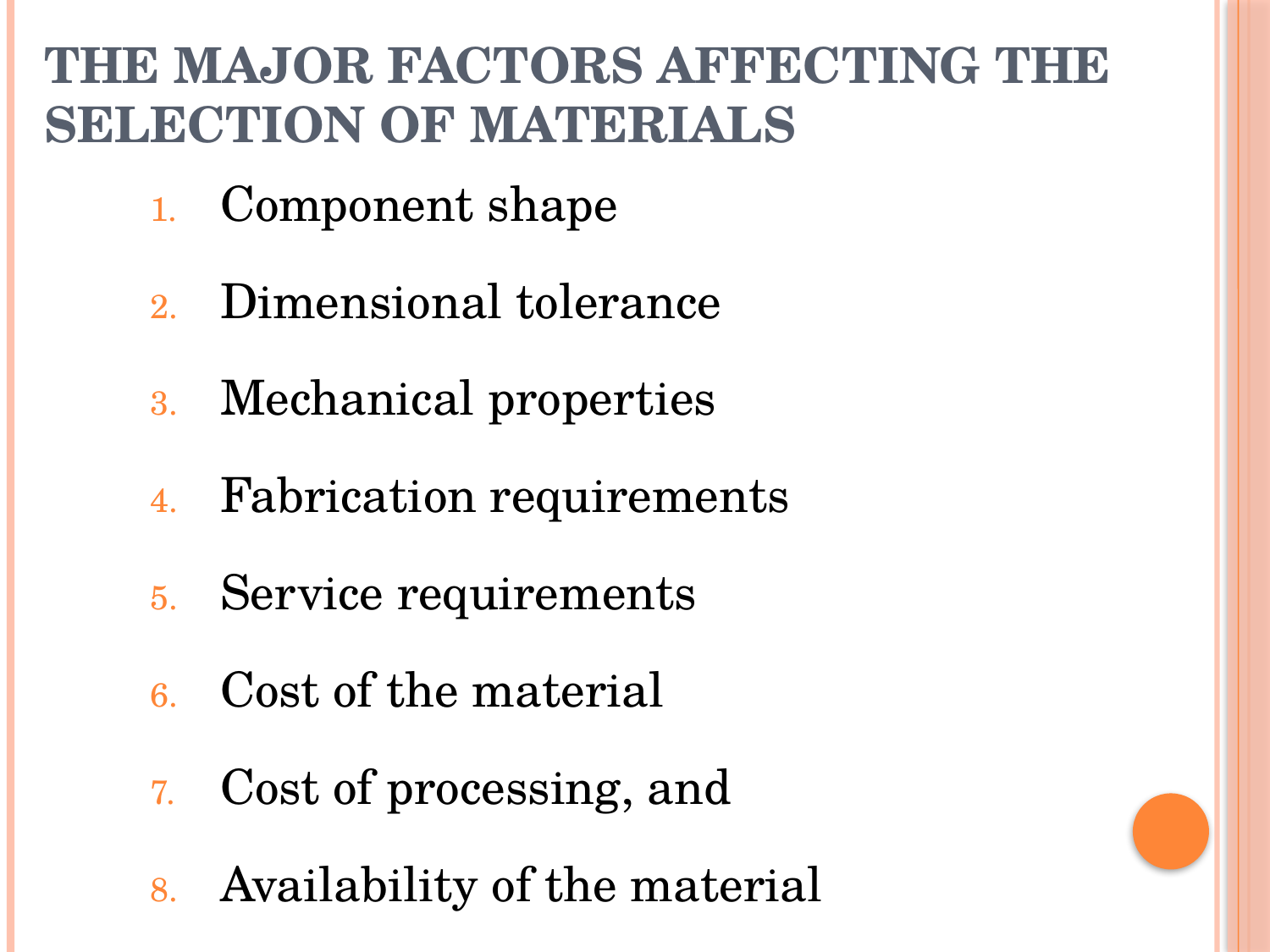

# The major factors affecting the selection of materials
Component shape
Dimensional tolerance
Mechanical properties
Fabrication requirements
Service requirements
Cost of the material
Cost of processing, and
Availability of the material